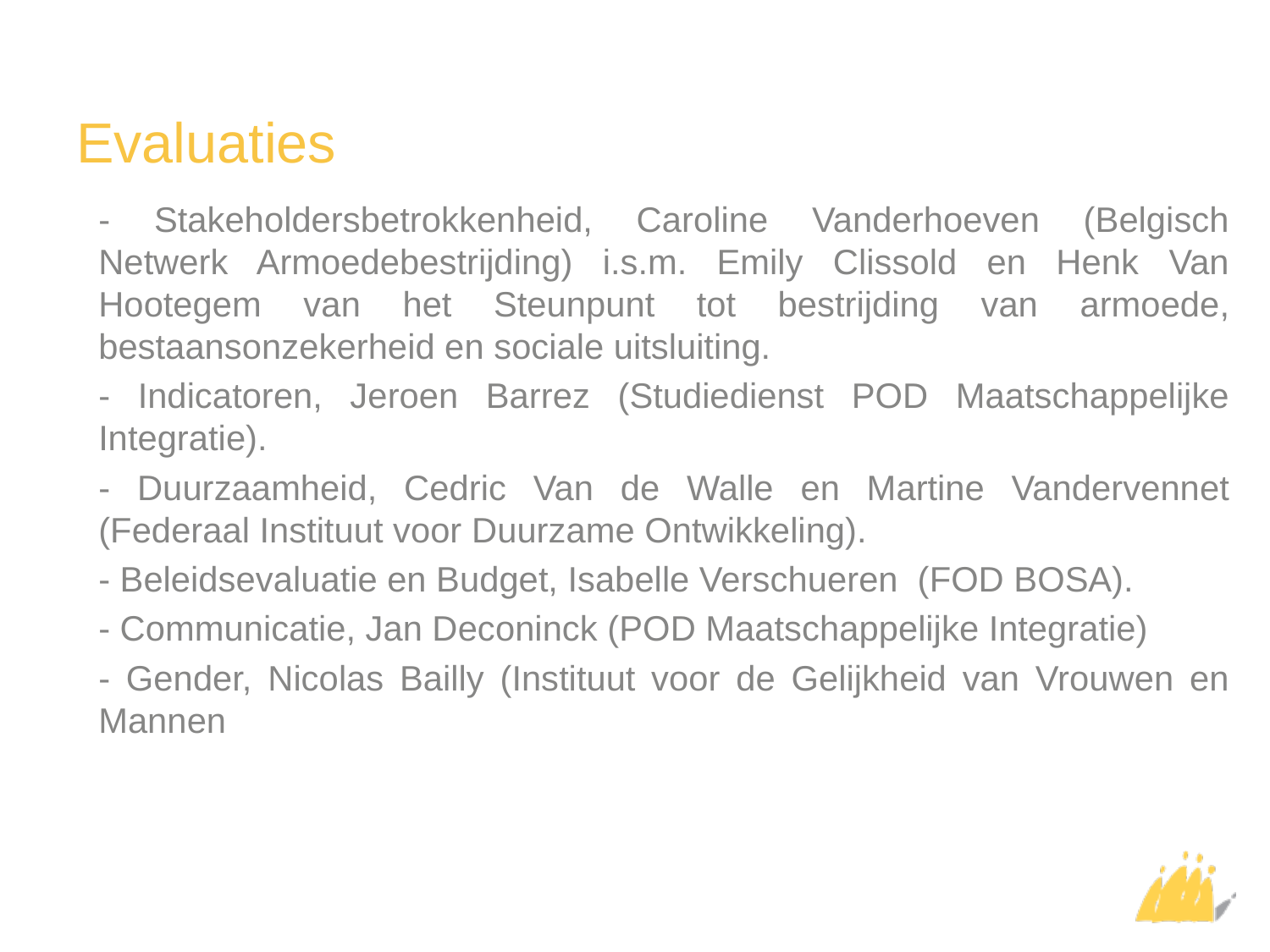

# Evaluaties
- Stakeholdersbetrokkenheid, Caroline Vanderhoeven (Belgisch Netwerk Armoedebestrijding) i.s.m. Emily Clissold en Henk Van Hootegem van het Steunpunt tot bestrijding van armoede, bestaansonzekerheid en sociale uitsluiting.
- Indicatoren, Jeroen Barrez (Studiedienst POD Maatschappelijke Integratie).
- Duurzaamheid, Cedric Van de Walle en Martine Vandervennet (Federaal Instituut voor Duurzame Ontwikkeling).
- Beleidsevaluatie en Budget, Isabelle Verschueren  (FOD BOSA).
- Communicatie, Jan Deconinck (POD Maatschappelijke Integratie)
- Gender, Nicolas Bailly (Instituut voor de Gelijkheid van Vrouwen en Mannen